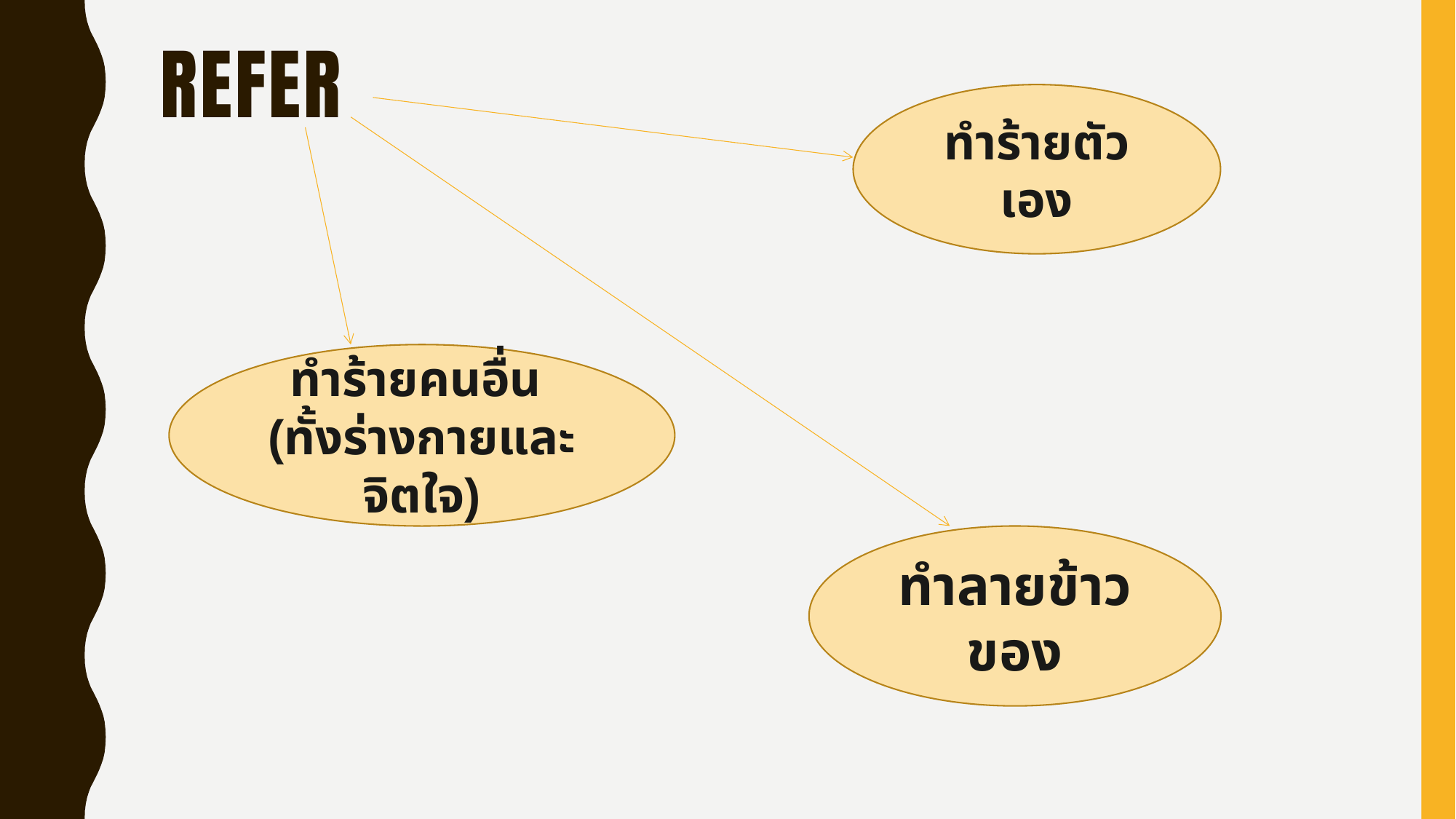

# refer
ทำร้ายตัวเอง
ทำร้ายคนอื่น
(ทั้งร่างกายและจิตใจ)
ทำลายข้าวของ